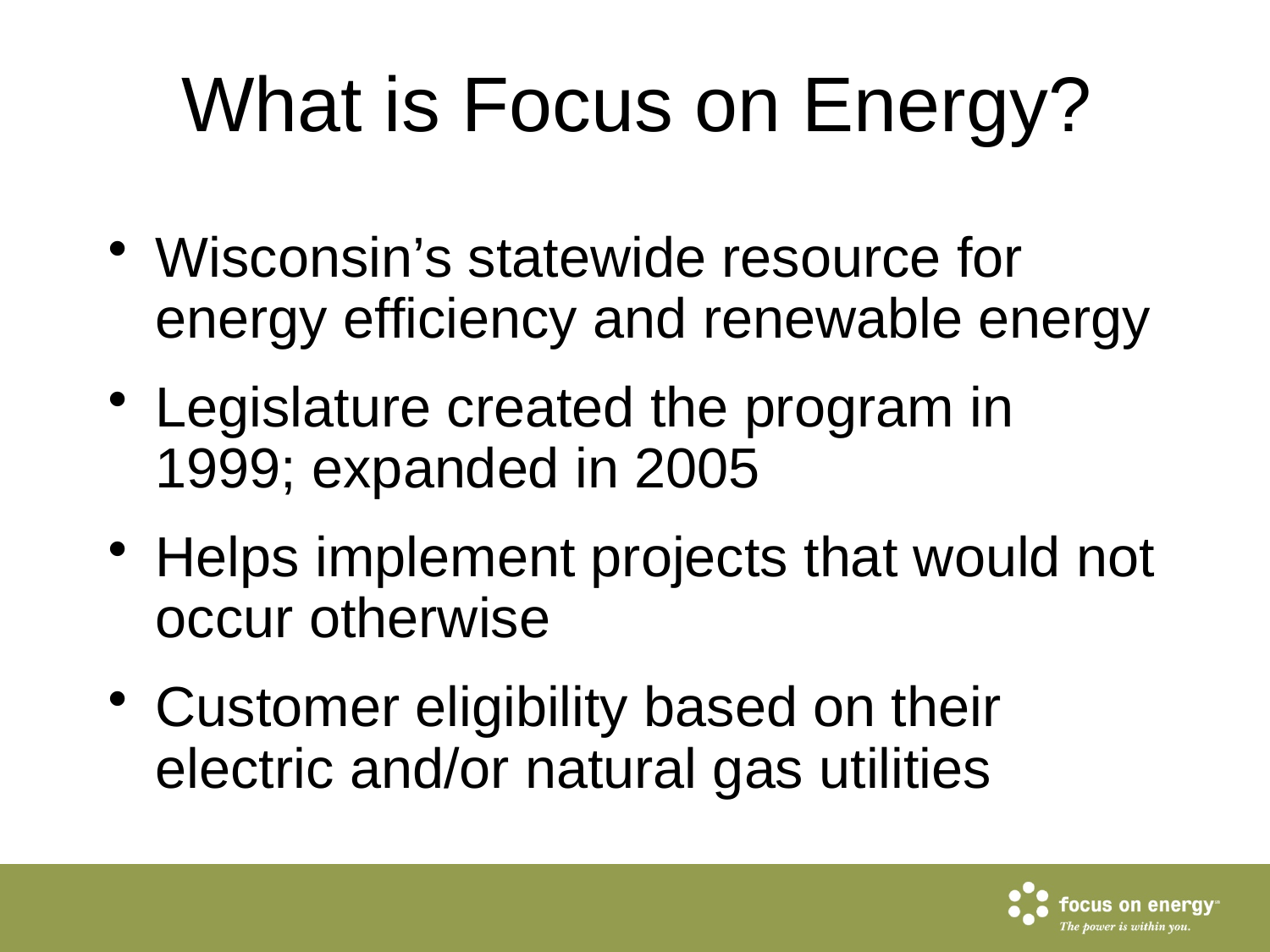

What is Focus on Energy?
Wisconsin’s statewide resource for energy efficiency and renewable energy
Legislature created the program in 1999; expanded in 2005
Helps implement projects that would not occur otherwise
Customer eligibility based on their electric and/or natural gas utilities